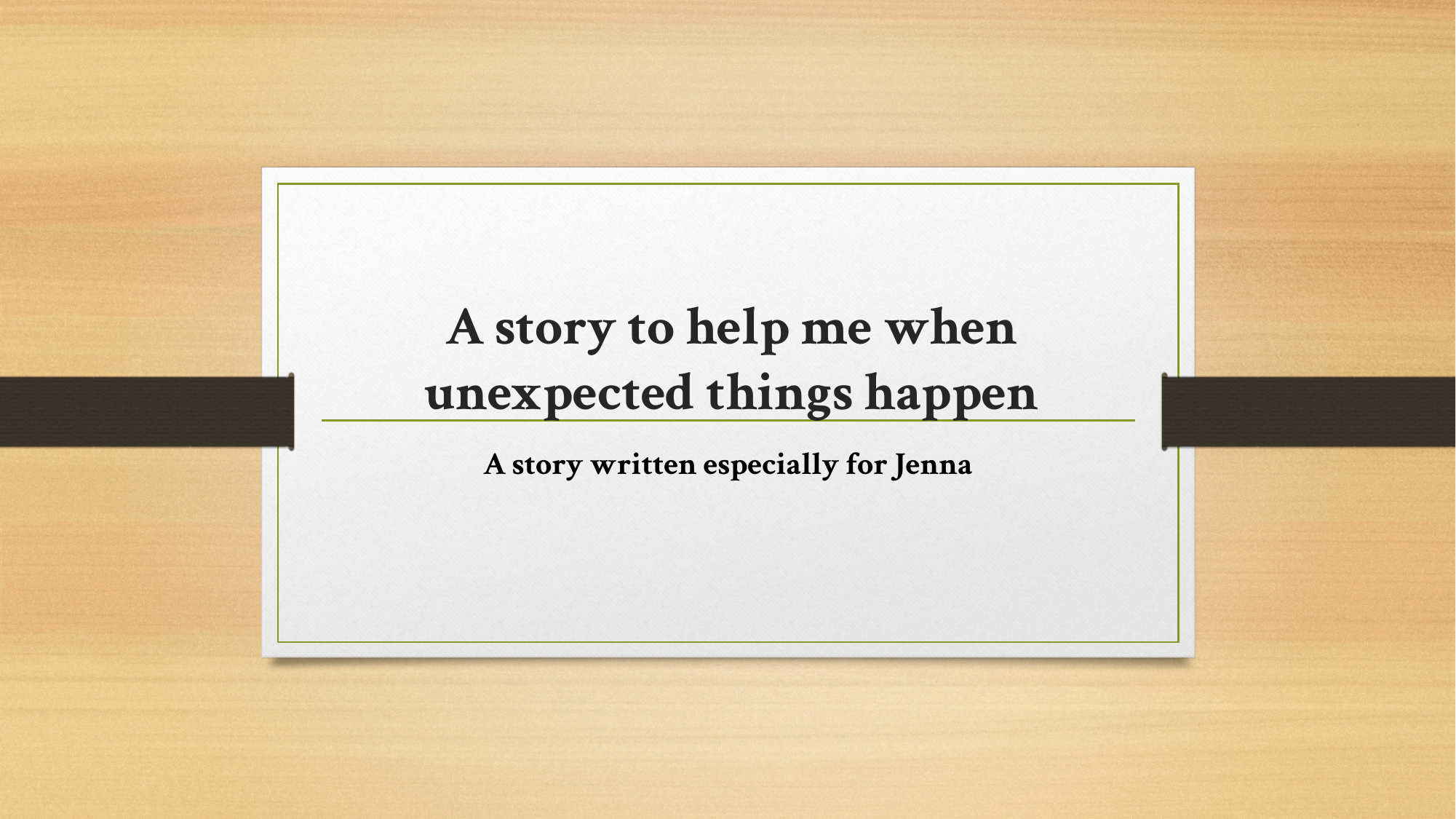

# A story to help me when unexpected things happen
A story written especially for Jenna